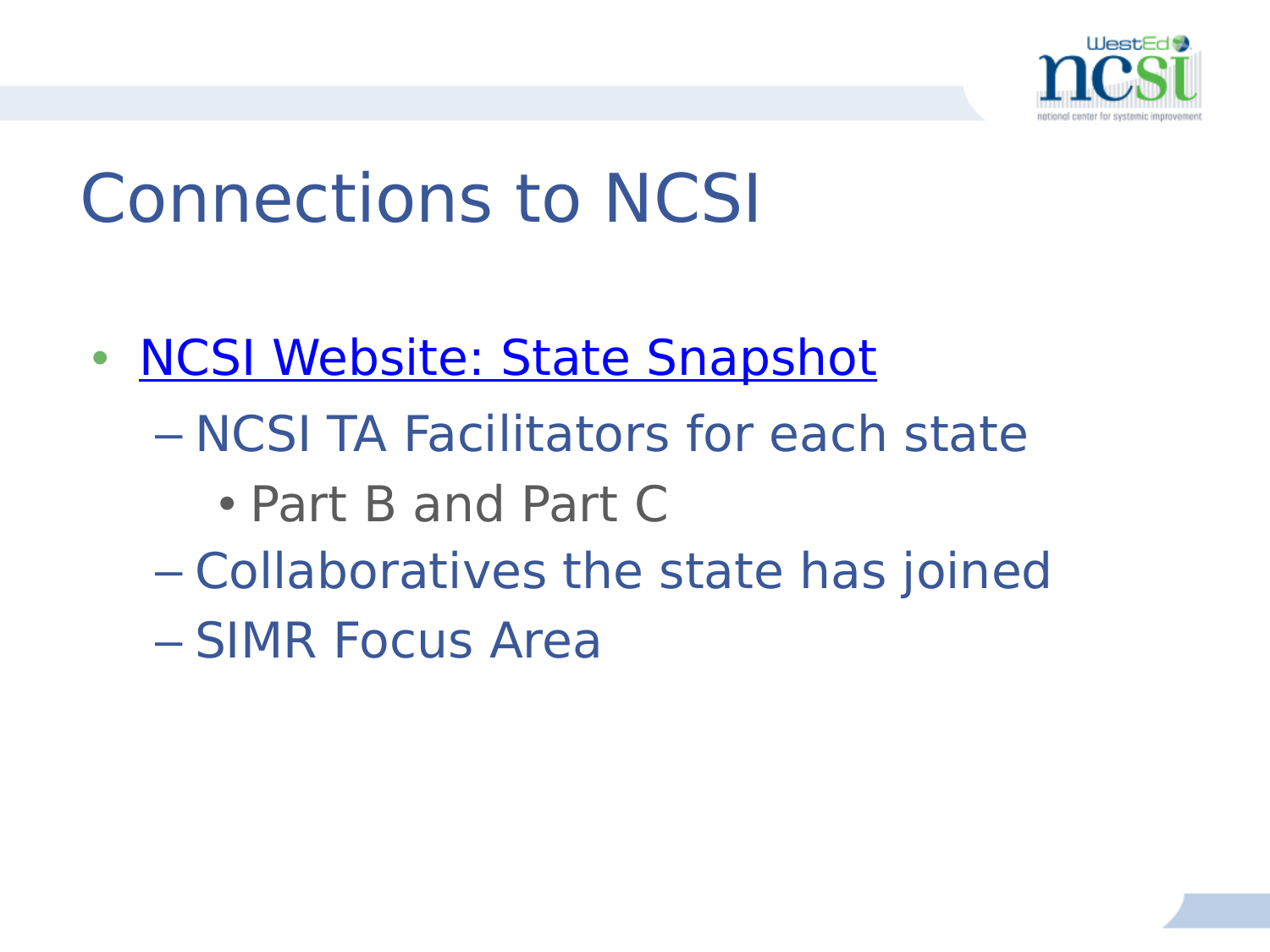

# Connections to NCSI
NCSI Website: State Snapshot
NCSI TA Facilitators for each state
Part B and Part C
Collaboratives the state has joined
SIMR Focus Area